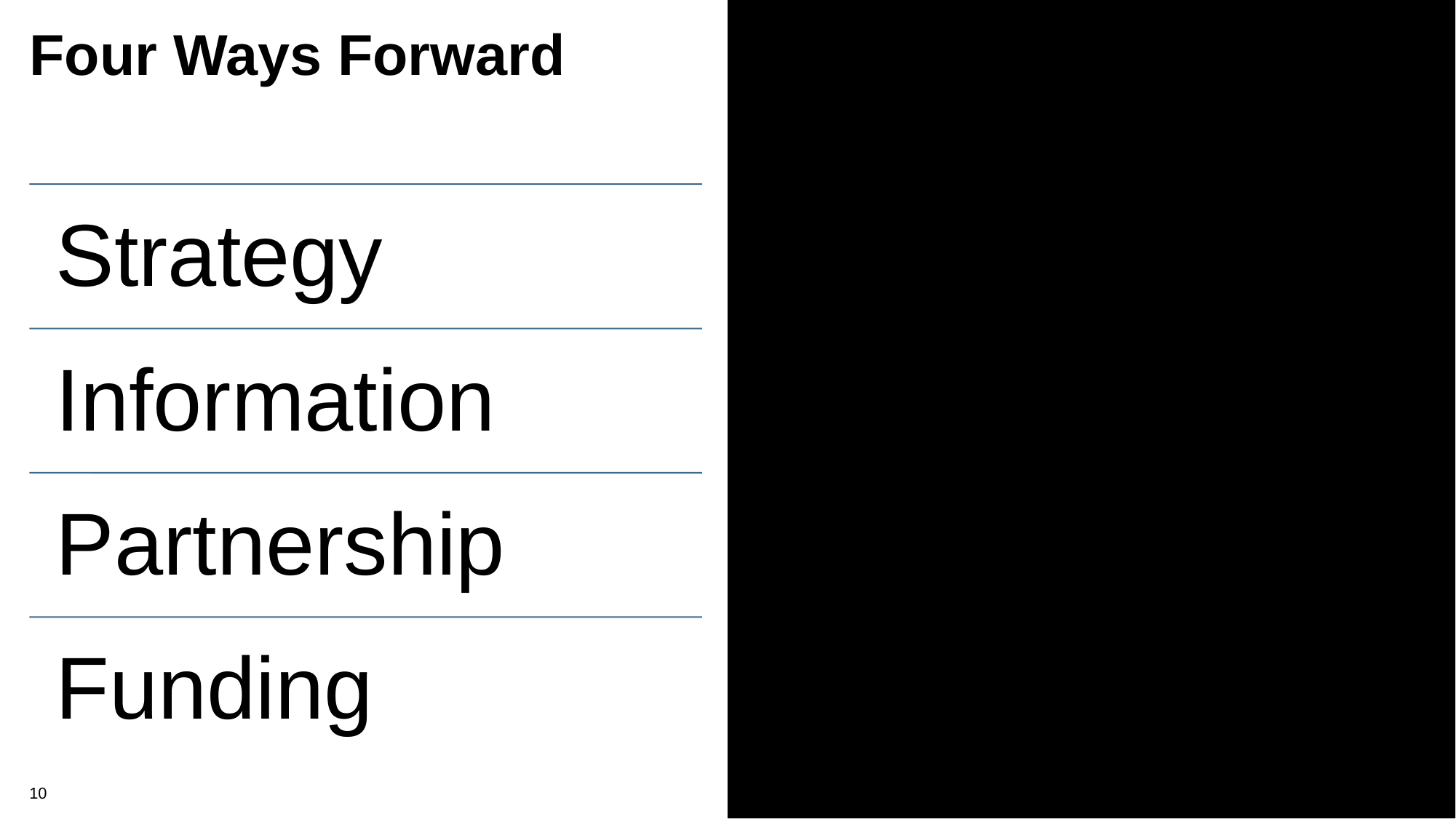

# Four Ways Forward
Strategy
Information
Partnership
Funding
10